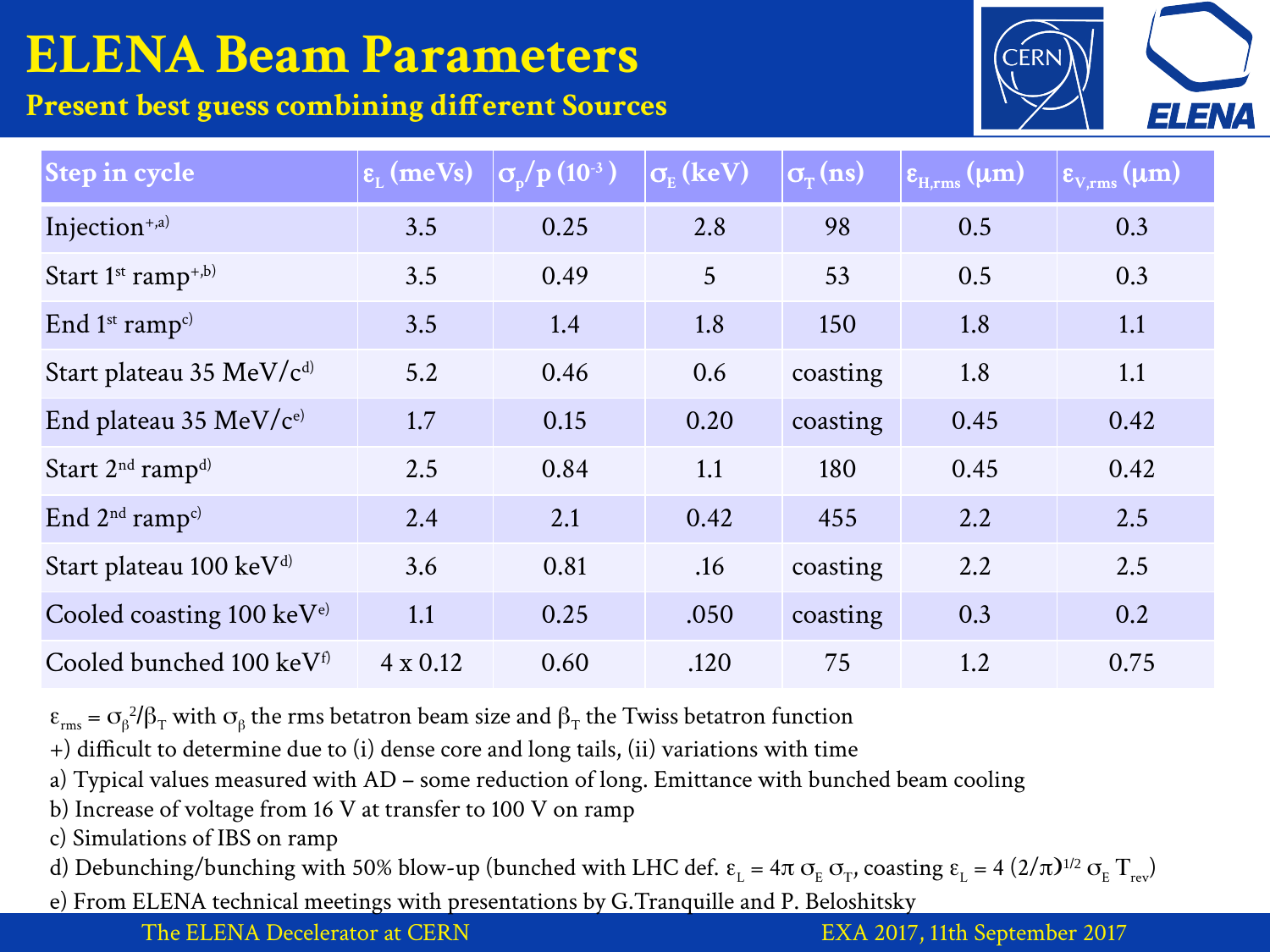

# ELENA Beam Parameters Present best guess combining different Sources
| Step in cycle | εL (meVs) | σp/p (10-3 ) | σE (keV) | σΤ (ns) | εH,rms (μm) | εV,rms (μm) |
| --- | --- | --- | --- | --- | --- | --- |
| Injection+,a) | 3.5 | 0.25 | 2.8 | 98 | 0.5 | 0.3 |
| Start 1st ramp+,b) | 3.5 | 0.49 | 5 | 53 | 0.5 | 0.3 |
| End 1st rampc) | 3.5 | 1.4 | 1.8 | 150 | 1.8 | 1.1 |
| Start plateau 35 MeV/cd) | 5.2 | 0.46 | 0.6 | coasting | 1.8 | 1.1 |
| End plateau 35 MeV/ce) | 1.7 | 0.15 | 0.20 | coasting | 0.45 | 0.42 |
| Start 2nd rampd) | 2.5 | 0.84 | 1.1 | 180 | 0.45 | 0.42 |
| End 2nd rampc) | 2.4 | 2.1 | 0.42 | 455 | 2.2 | 2.5 |
| Start plateau 100 keVd) | 3.6 | 0.81 | .16 | coasting | 2.2 | 2.5 |
| Cooled coasting 100 keVe) | 1.1 | 0.25 | .050 | coasting | 0.3 | 0.2 |
| Cooled bunched 100 keVf) | 4 x 0.12 | 0.60 | .120 | 75 | 1.2 | 0.75 |
εrms = σβ2/βT with σβ the rms betatron beam size and βT the Twiss betatron function
+) difficult to determine due to (i) dense core and long tails, (ii) variations with time
a) Typical values measured with AD – some reduction of long. Emittance with bunched beam cooling
b) Increase of voltage from 16 V at transfer to 100 V on ramp
c) Simulations of IBS on ramp
d) Debunching/bunching with 50% blow-up (bunched with LHC def. εL = 4π σE σΤ, coasting εL = 4 (2/π)1/2 σE Τrev)
e) From ELENA technical meetings with presentations by G.Tranquille and P. Beloshitsky
The ELENA Decelerator at CERN                                                                EXA 2017, 11th September 2017